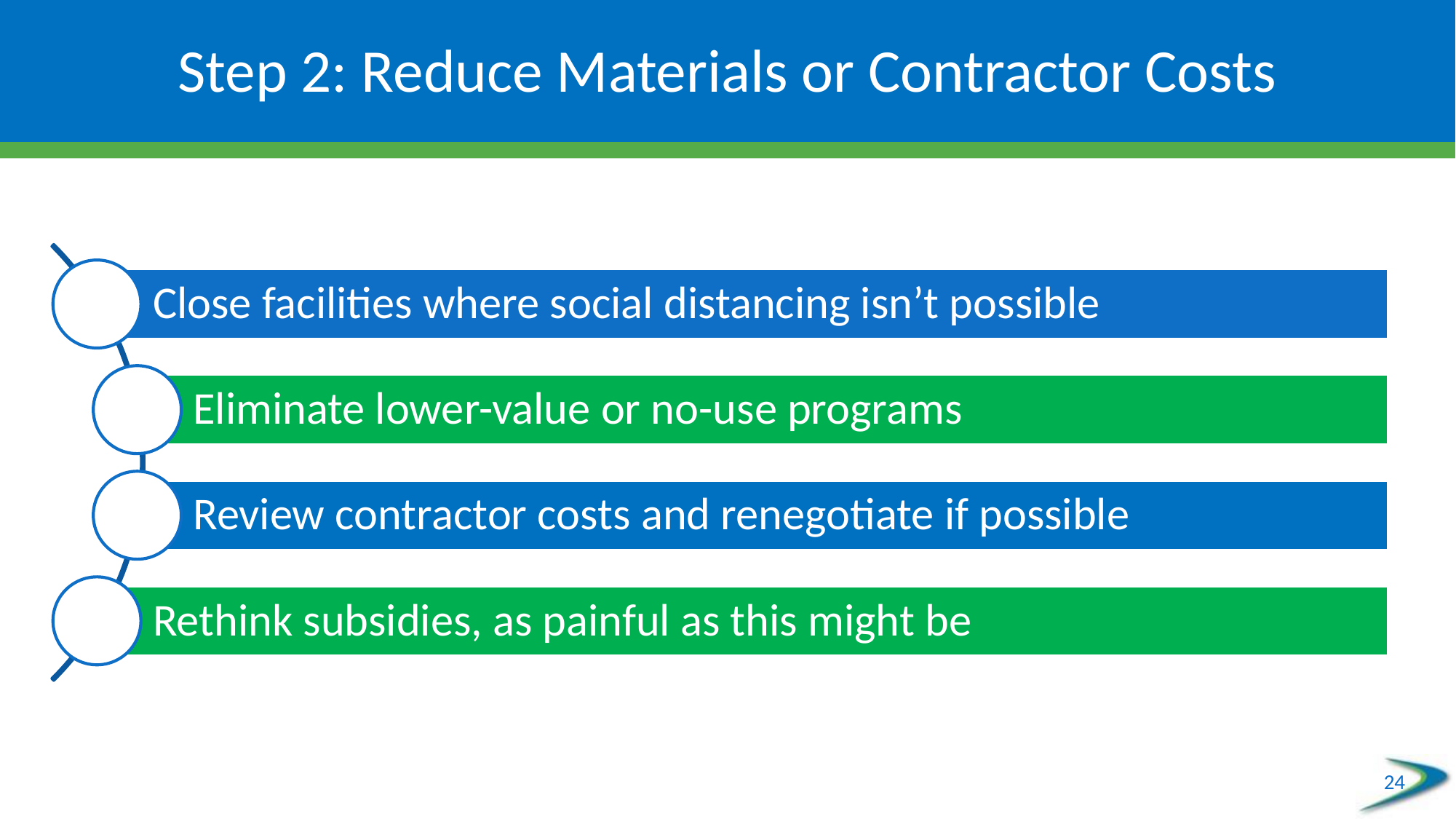

# Step 2: Reduce Materials or Contractor Costs
Close facilities where social distancing isn’t possible
Eliminate lower-value or no-use programs
Review contractor costs and renegotiate if possible
Rethink subsidies, as painful as this might be
24